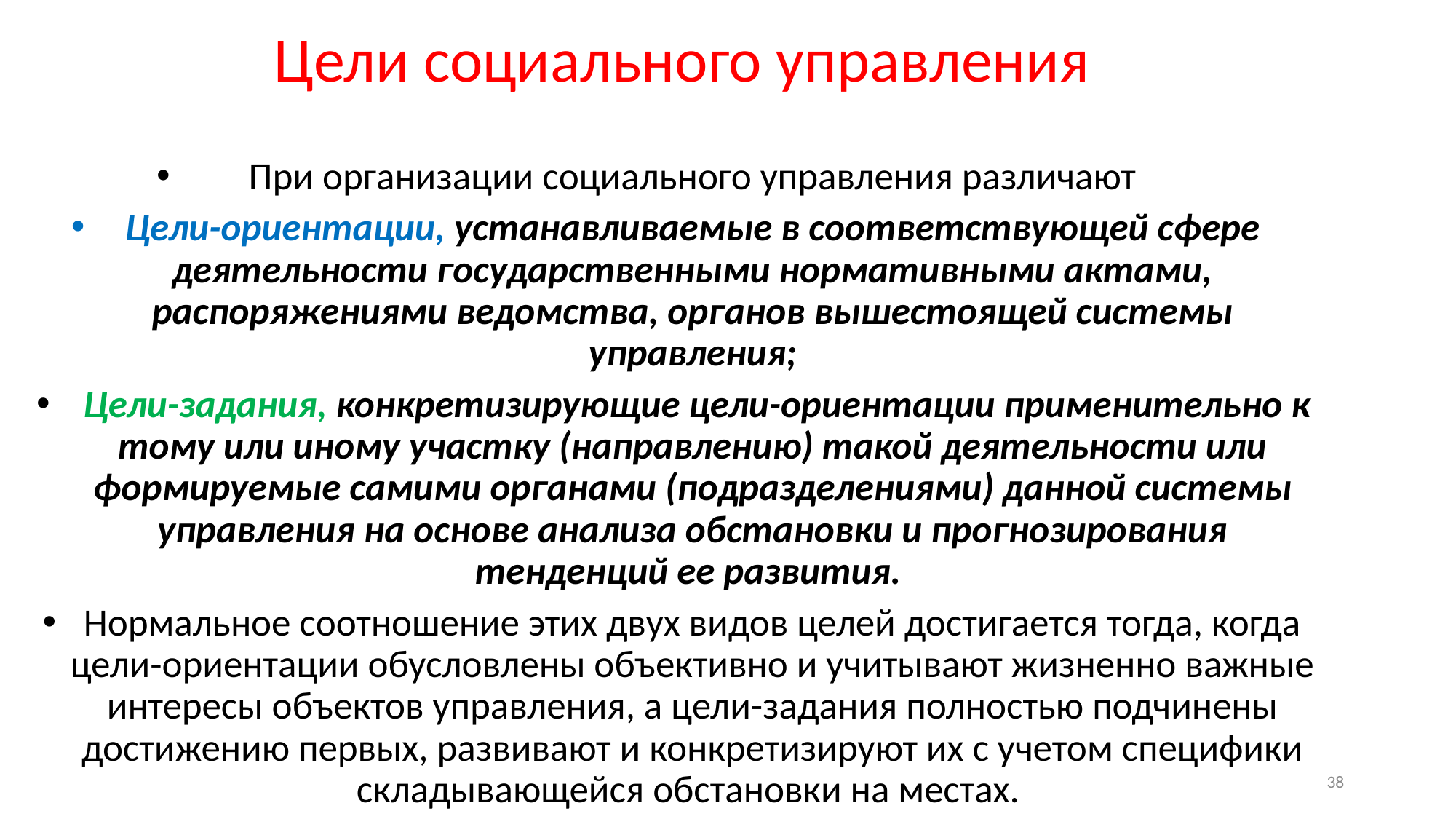

# Цели социального управления
При организации социального управления различают
Цели-ориентации, устанавливаемые в соответствующей сфере деятельности государственными нормативными актами, распоряжениями ведомства, органов вышестоящей системы управления;
 Цели-задания, конкретизирующие цели-ориентации применительно к тому или иному участку (направлению) такой деятельности или формируемые самими органами (подразделениями) данной системы управления на основе анализа обстановки и прогнозирования тенденций ее развития.
Нормальное соотношение этих двух видов целей достигается тогда, когда цели-ориентации обусловлены объективно и учитывают жизненно важные интересы объектов управления, а цели-задания полностью подчинены достижению первых, развивают и конкретизируют их с учетом специфики складывающейся обстановки на местах.

38